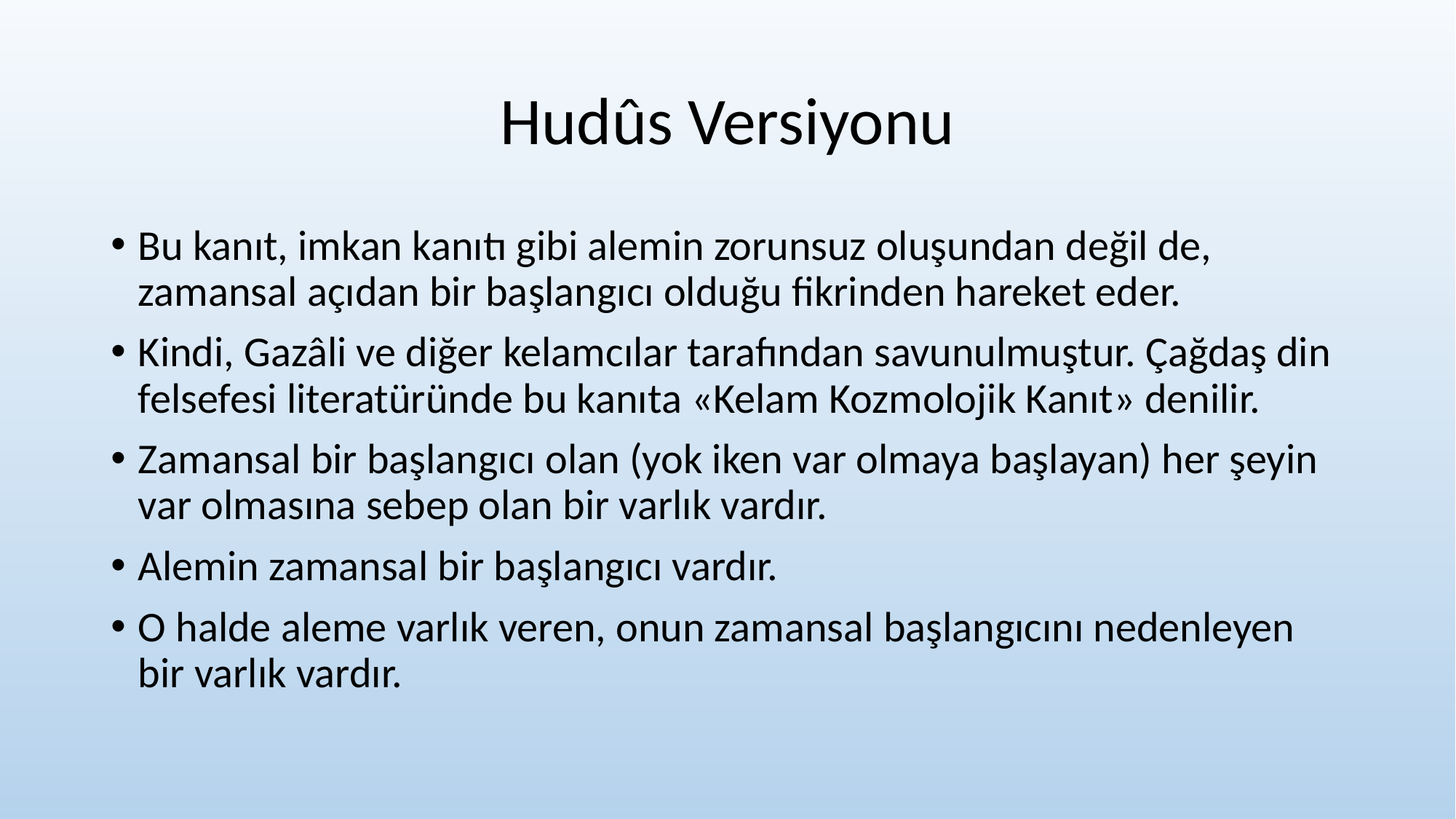

# Hudûs Versiyonu
Bu kanıt, imkan kanıtı gibi alemin zorunsuz oluşundan değil de, zamansal açıdan bir başlangıcı olduğu fikrinden hareket eder.
Kindi, Gazâli ve diğer kelamcılar tarafından savunulmuştur. Çağdaş din felsefesi literatüründe bu kanıta «Kelam Kozmolojik Kanıt» denilir.
Zamansal bir başlangıcı olan (yok iken var olmaya başlayan) her şeyin var olmasına sebep olan bir varlık vardır.
Alemin zamansal bir başlangıcı vardır.
O halde aleme varlık veren, onun zamansal başlangıcını nedenleyen bir varlık vardır.